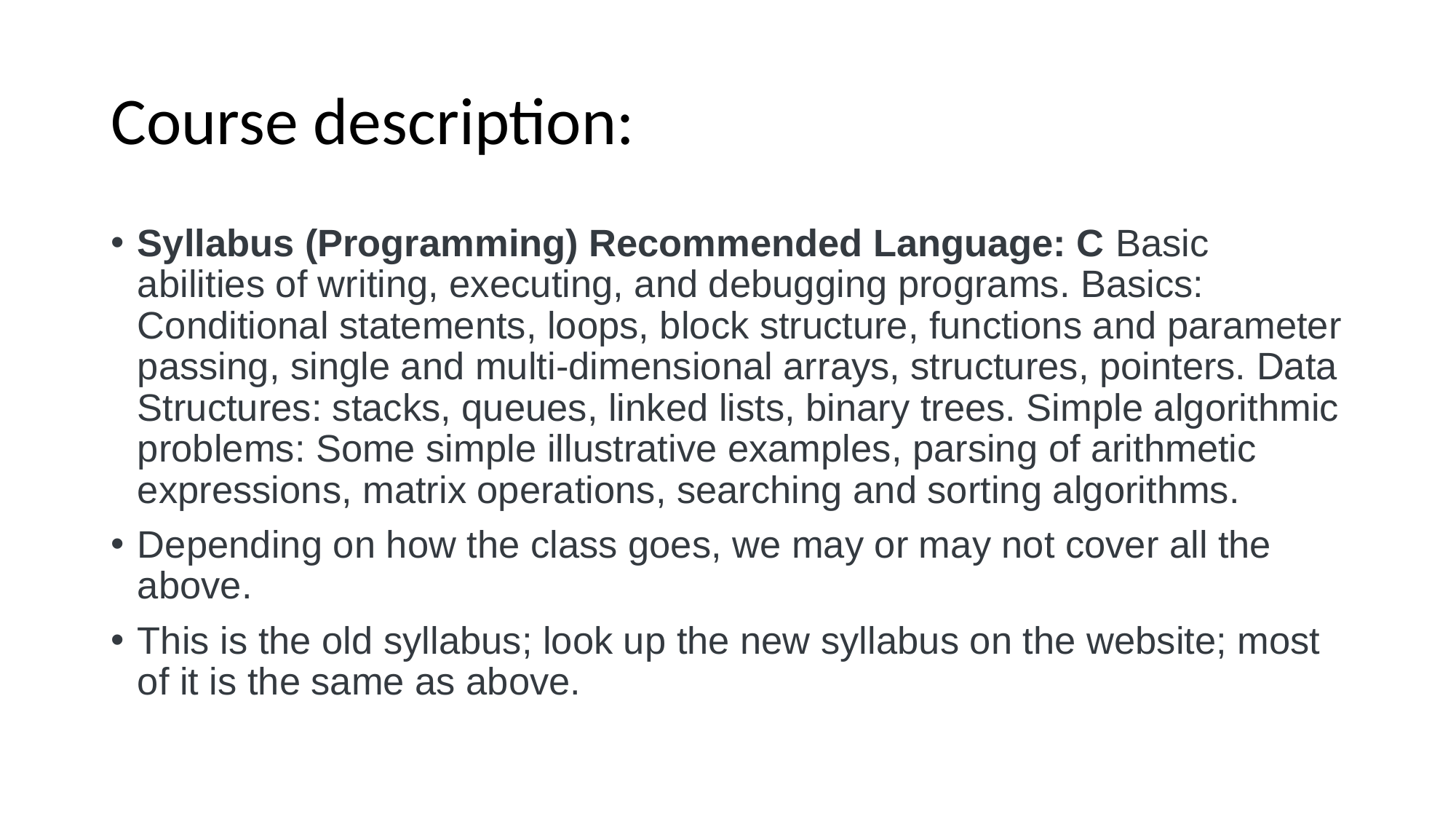

# Course description:
Syllabus (Programming) Recommended Language: C Basic abilities of writing, executing, and debugging programs. Basics: Conditional statements, loops, block structure, functions and parameter passing, single and multi-dimensional arrays, structures, pointers. Data Structures: stacks, queues, linked lists, binary trees. Simple algorithmic problems: Some simple illustrative examples, parsing of arithmetic expressions, matrix operations, searching and sorting algorithms.
Depending on how the class goes, we may or may not cover all the above.
This is the old syllabus; look up the new syllabus on the website; most of it is the same as above.